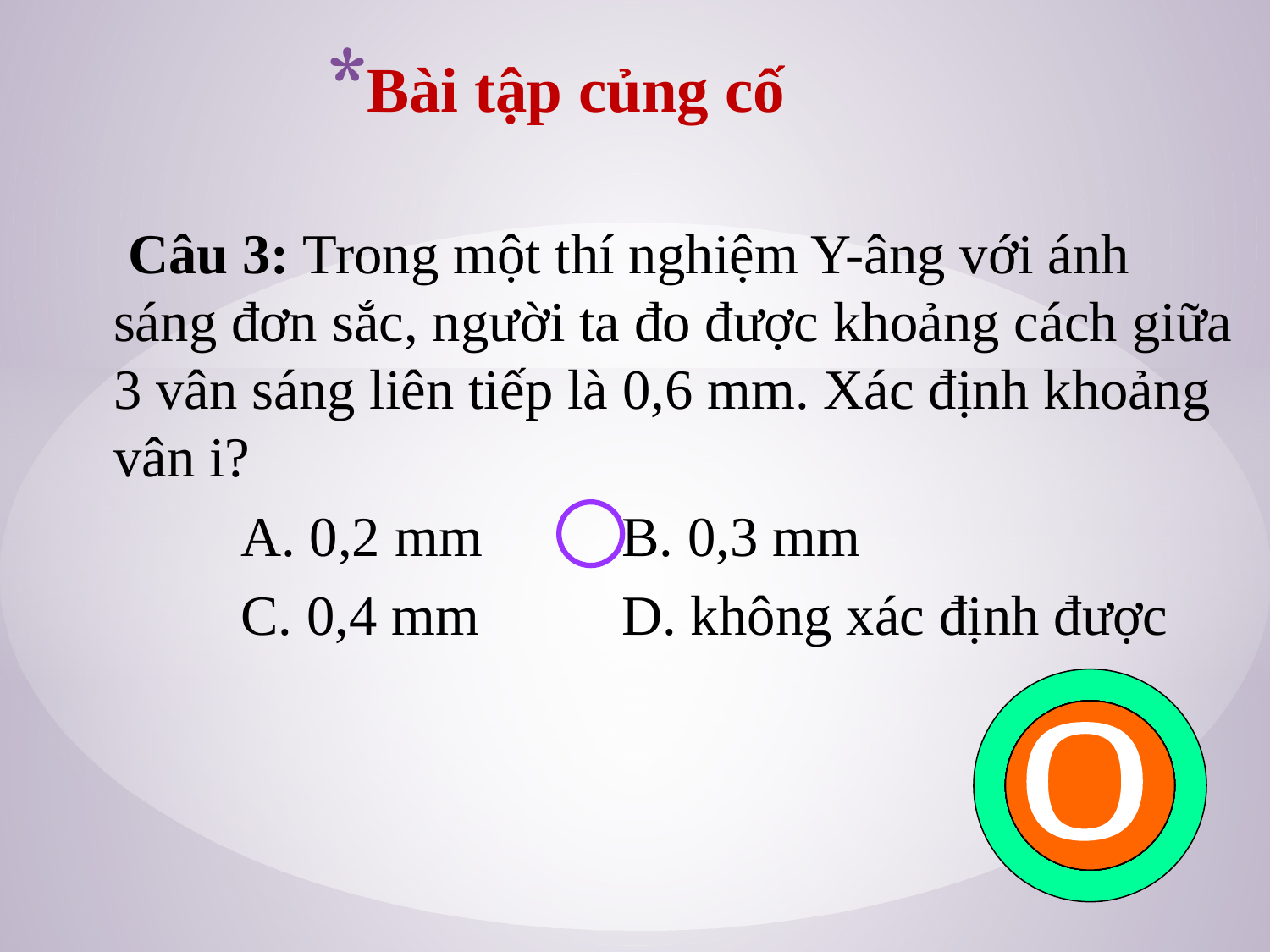

Bài tập củng cố
	 Câu 3: Trong một thí nghiệm Y-âng với ánh sáng đơn sắc, người ta đo được khoảng cách giữa 3 vân sáng liên tiếp là 0,6 mm. Xác định khoảng vân i?
		A. 0,2 mm		B. 0,3 mm
		C. 0,4 mm 		D. không xác định được

1

2

3

4

5

6

7

8

9

10

0